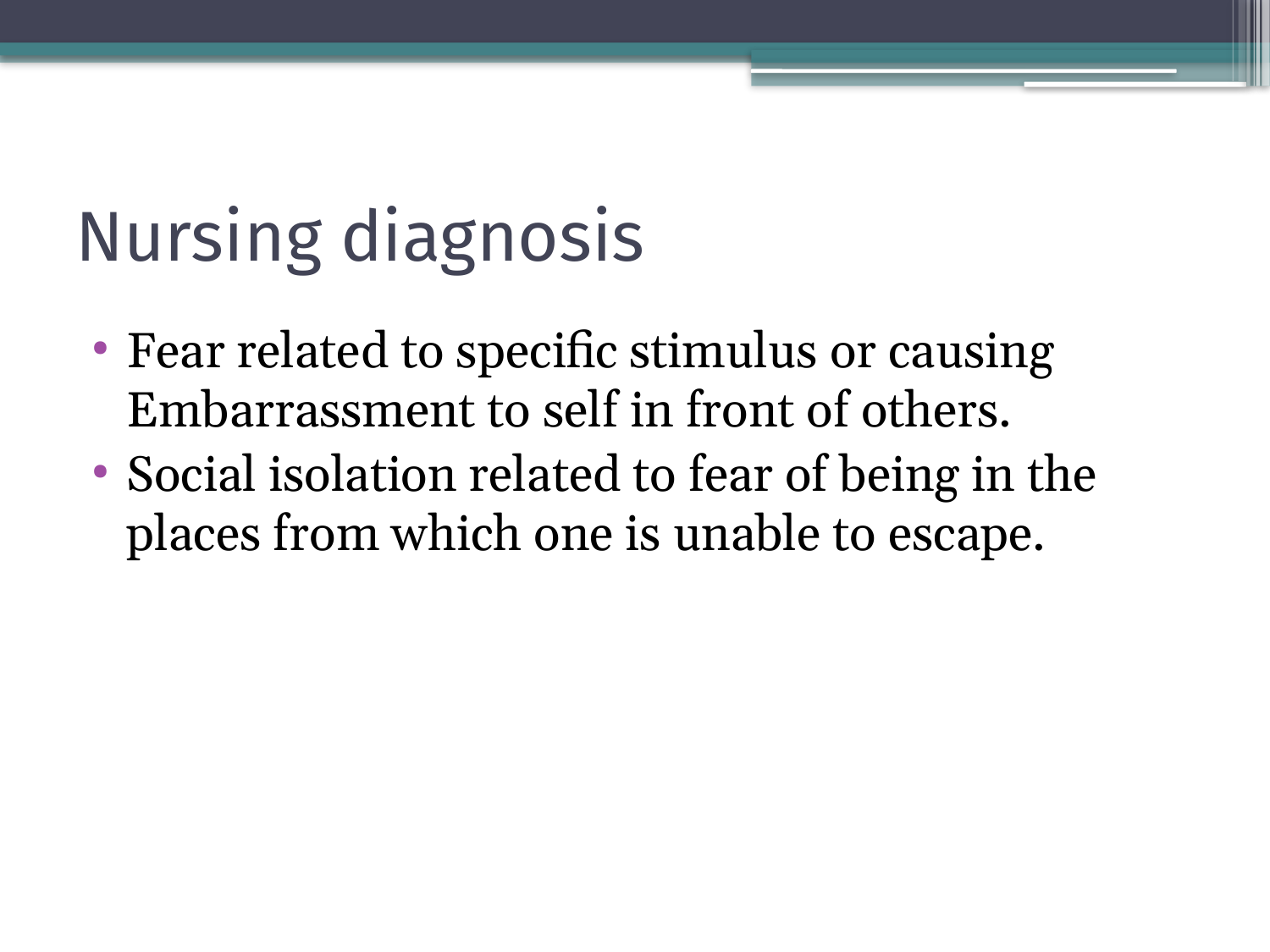

# Nursing diagnosis
Fear related to specific stimulus or causing Embarrassment to self in front of others.
Social isolation related to fear of being in the places from which one is unable to escape.